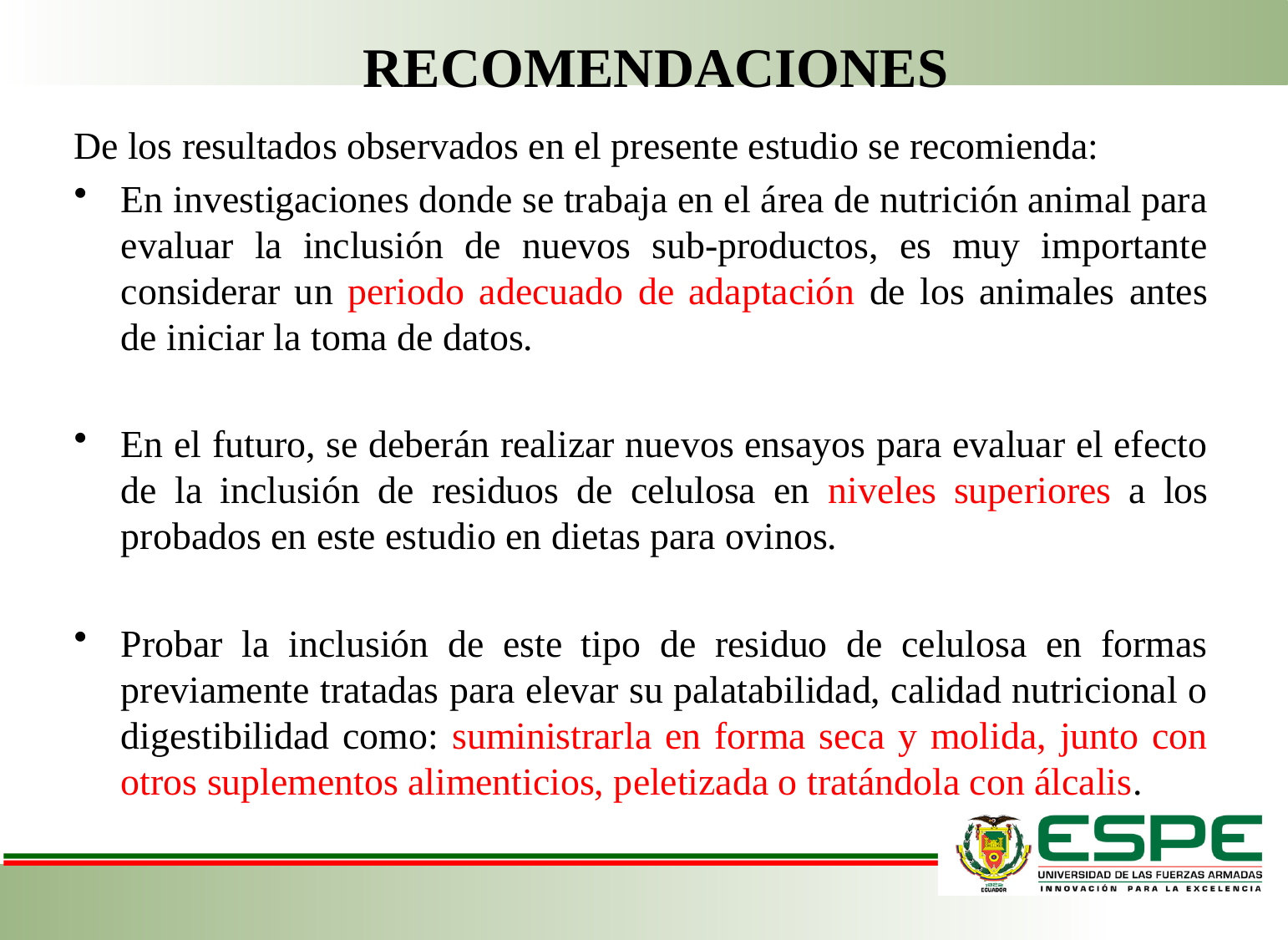

RECOMENDACIONES
De los resultados observados en el presente estudio se recomienda:
En investigaciones donde se trabaja en el área de nutrición animal para evaluar la inclusión de nuevos sub-productos, es muy importante considerar un periodo adecuado de adaptación de los animales antes de iniciar la toma de datos.

En el futuro, se deberán realizar nuevos ensayos para evaluar el efecto de la inclusión de residuos de celulosa en niveles superiores a los probados en este estudio en dietas para ovinos.

Probar la inclusión de este tipo de residuo de celulosa en formas previamente tratadas para elevar su palatabilidad, calidad nutricional o digestibilidad como: suministrarla en forma seca y molida, junto con otros suplementos alimenticios, peletizada o tratándola con álcalis.